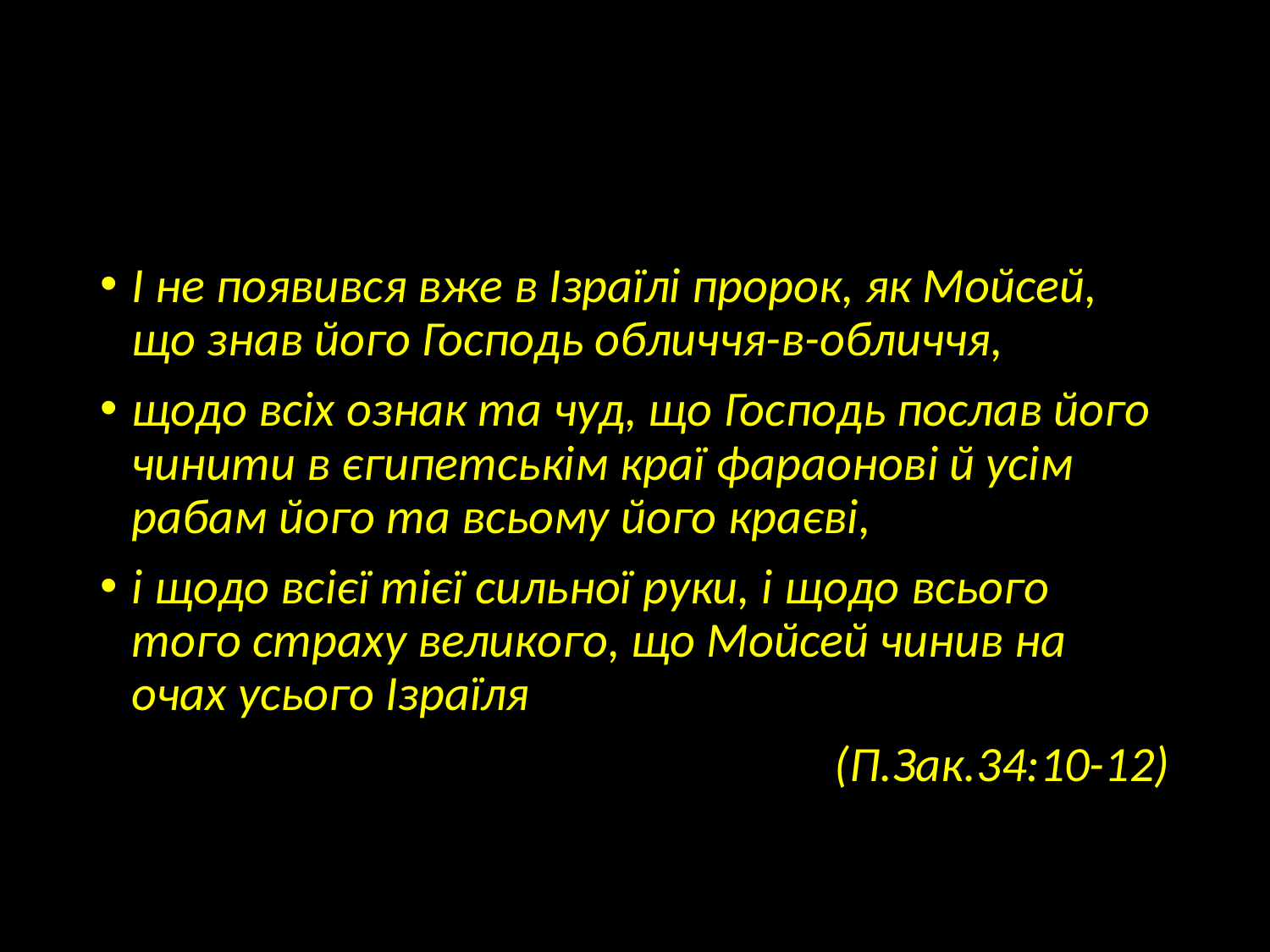

#
І не появився вже в Ізраїлі пророк, як Мойсей, що знав його Господь обличчя-в-обличчя,
щодо всіх ознак та чуд, що Господь послав його чинити в єгипетськім краї фараонові й усім рабам його та всьому його краєві,
і щодо всієї тієї сильної руки, і щодо всього того страху великого, що Мойсей чинив на очах усього Ізраїля
(П.Зак.34:10-12)